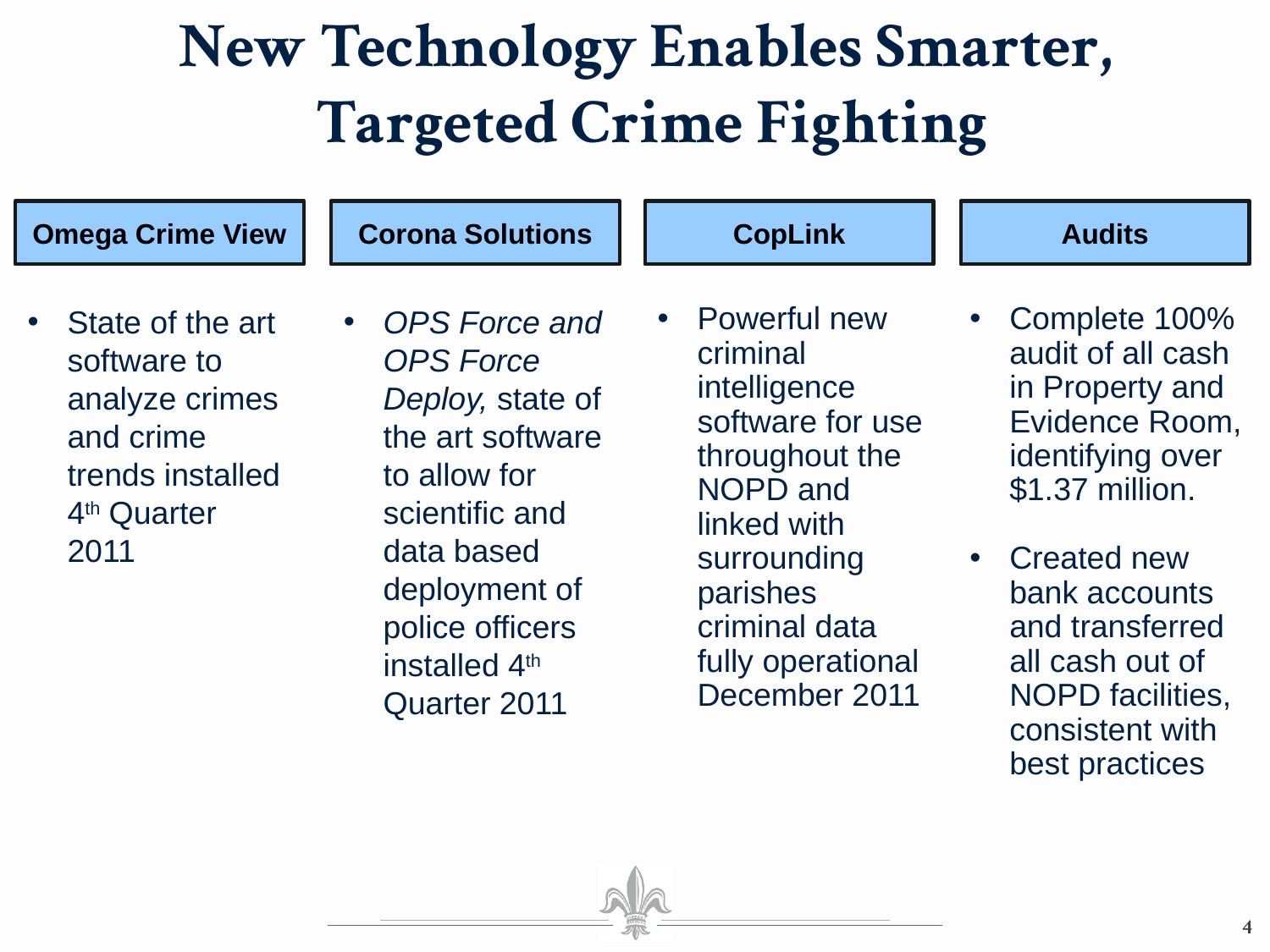

# New Technology Enables Smarter, Targeted Crime Fighting
Omega Crime View
Corona Solutions
CopLink
Audits
State of the art software to analyze crimes and crime trends installed 4th Quarter 2011
OPS Force and OPS Force Deploy, state of the art software to allow for scientific and data based deployment of police officers installed 4th Quarter 2011
Powerful new criminal intelligence software for use throughout the NOPD and linked with surrounding parishes criminal data fully operational December 2011
Complete 100% audit of all cash in Property and Evidence Room, identifying over $1.37 million.

Created new bank accounts and transferred all cash out of NOPD facilities, consistent with best practices
4